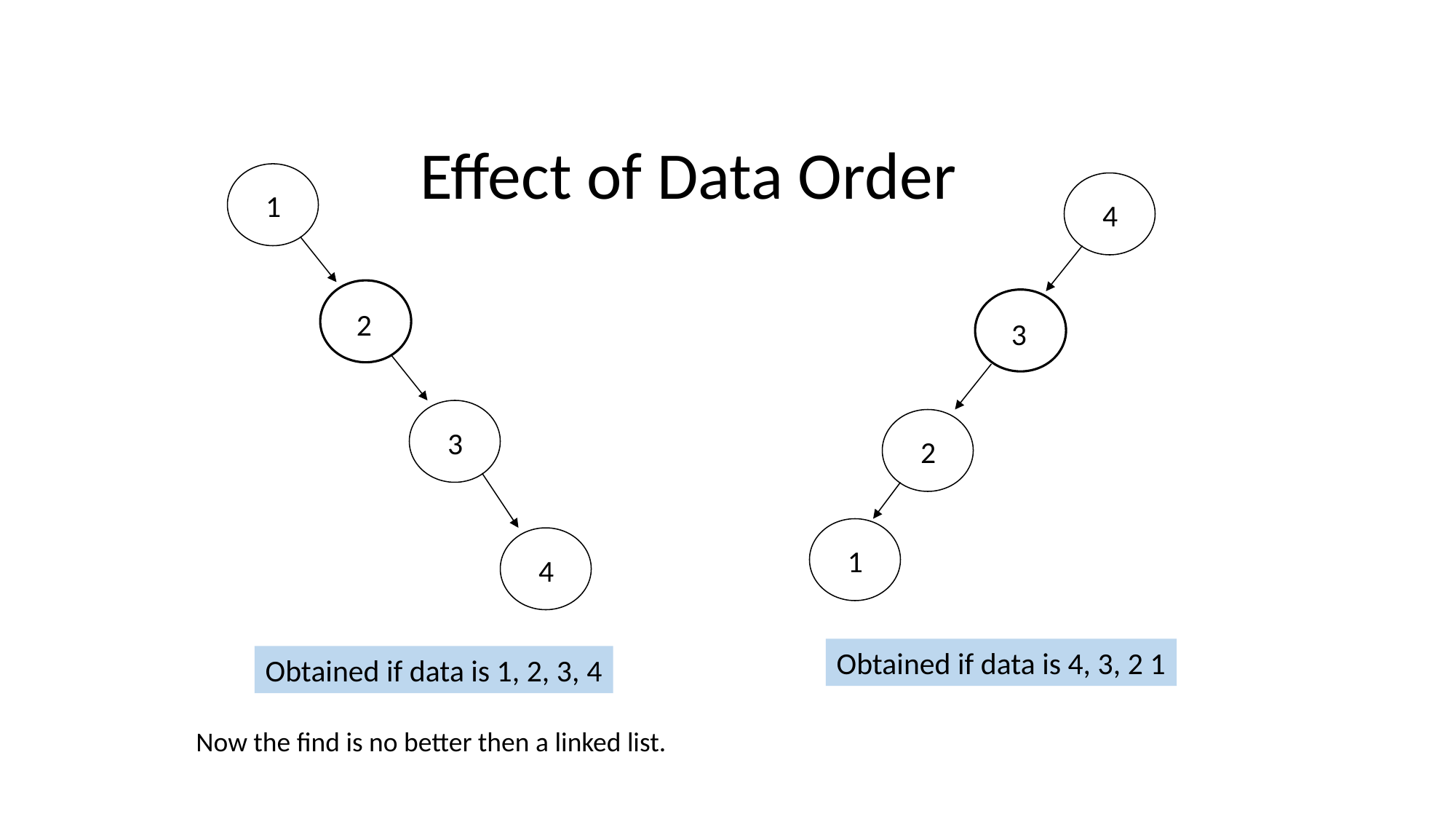

# Effect of Data Order

1
4

2
3

3
2

1
4
Obtained if data is 4, 3, 2 1
Obtained if data is 1, 2, 3, 4
Now the find is no better then a linked list.